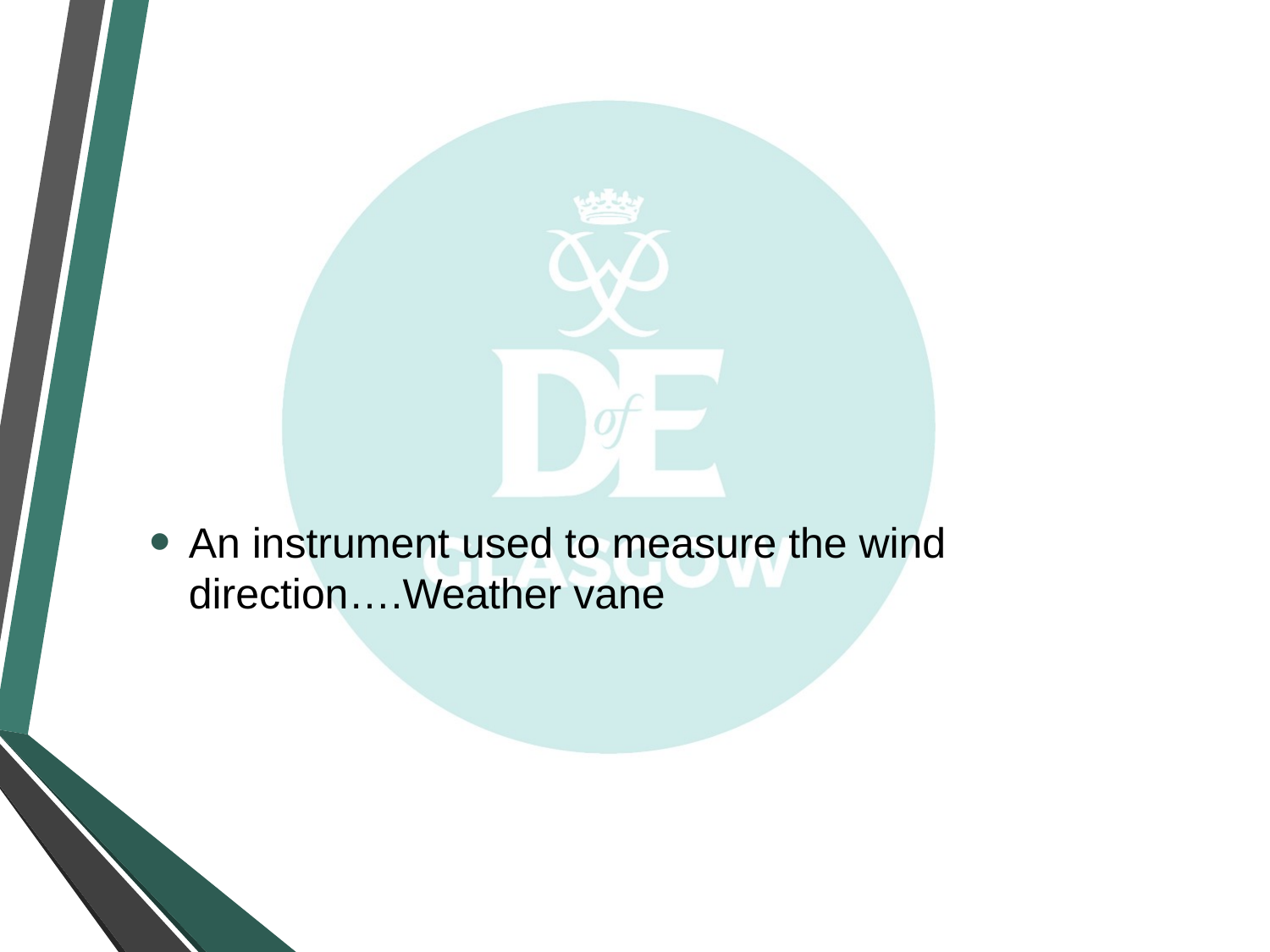

#
An instrument used to measure the wind direction….Weather vane